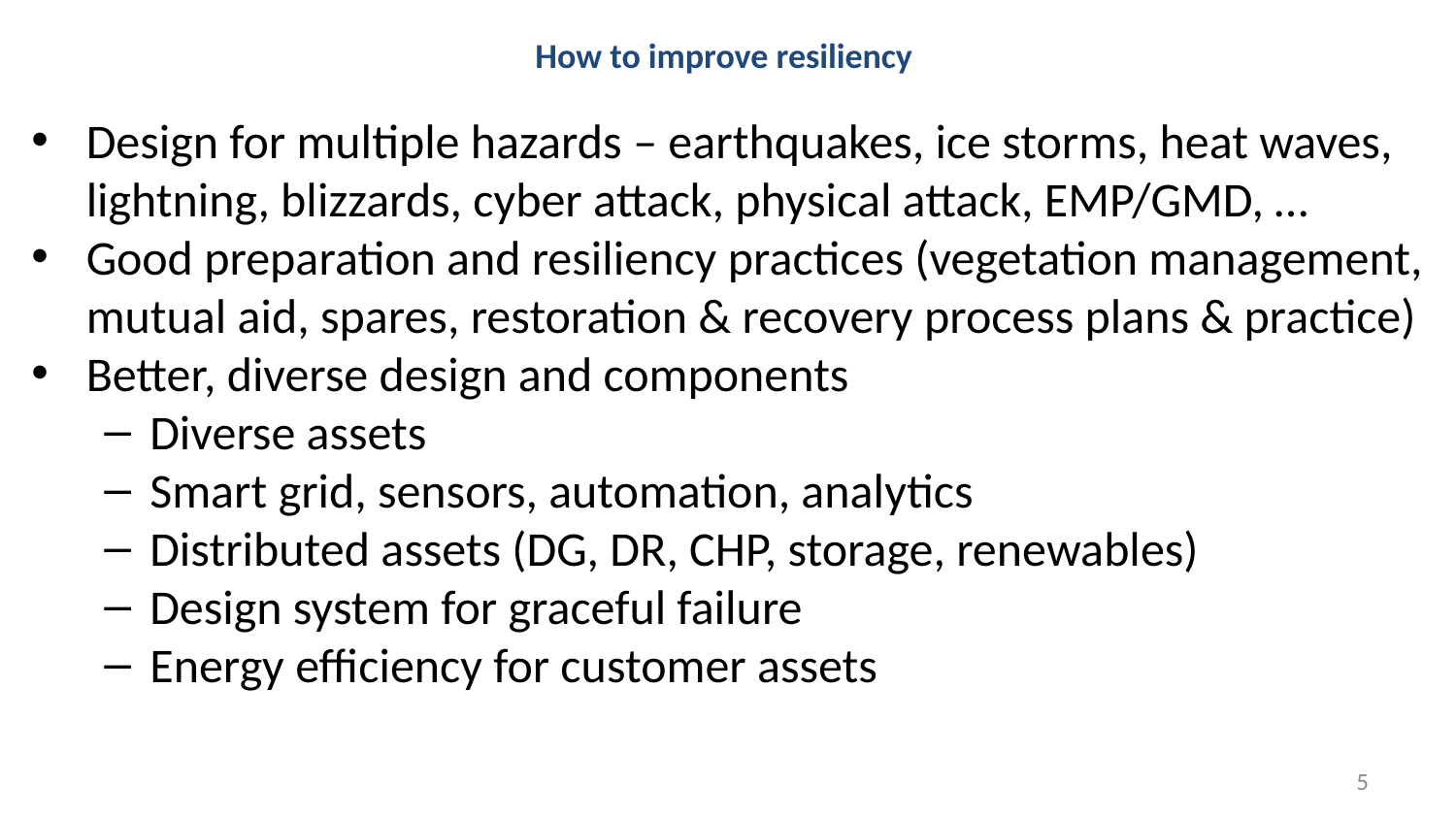

# How to improve resiliency
Design for multiple hazards – earthquakes, ice storms, heat waves, lightning, blizzards, cyber attack, physical attack, EMP/GMD, …
Good preparation and resiliency practices (vegetation management, mutual aid, spares, restoration & recovery process plans & practice)
Better, diverse design and components
Diverse assets
Smart grid, sensors, automation, analytics
Distributed assets (DG, DR, CHP, storage, renewables)
Design system for graceful failure
Energy efficiency for customer assets
5